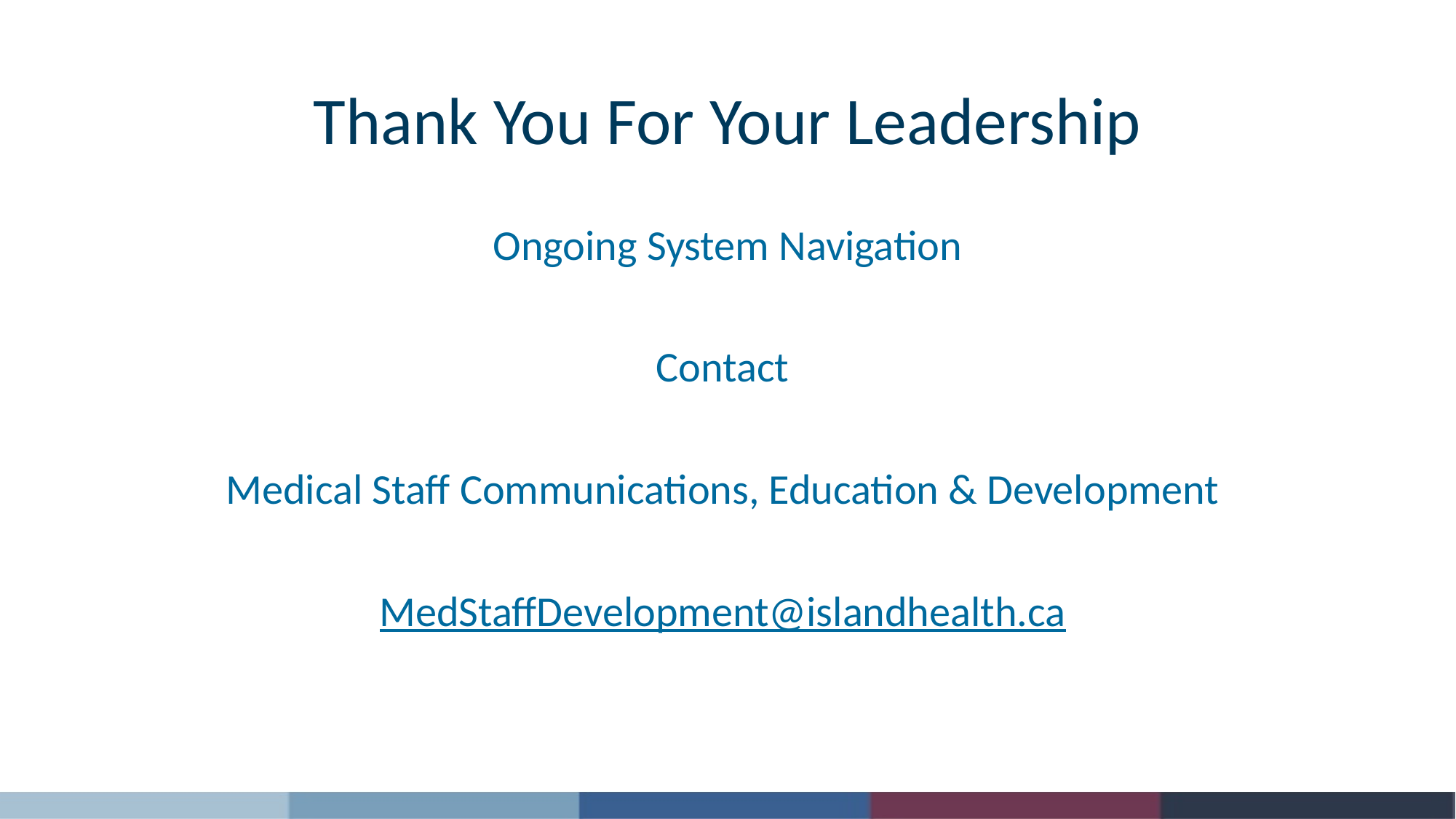

# Thank You For Your Leadership
Ongoing System Navigation

Contact

Medical Staff Communications, Education & Development

MedStaffDevelopment@islandhealth.ca